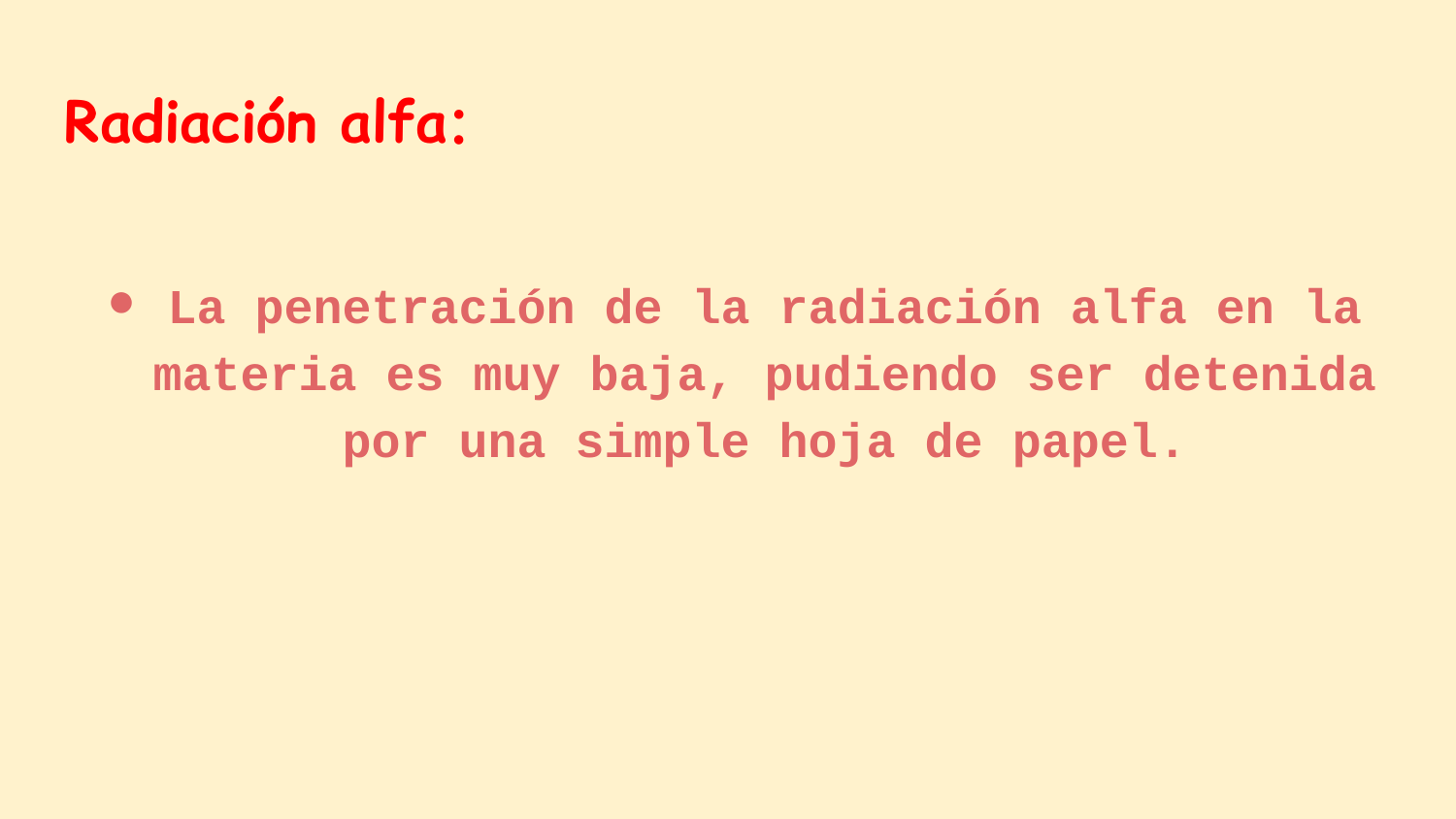

# Radiación alfa:
La penetración de la radiación alfa en la materia es muy baja, pudiendo ser detenida por una simple hoja de papel.